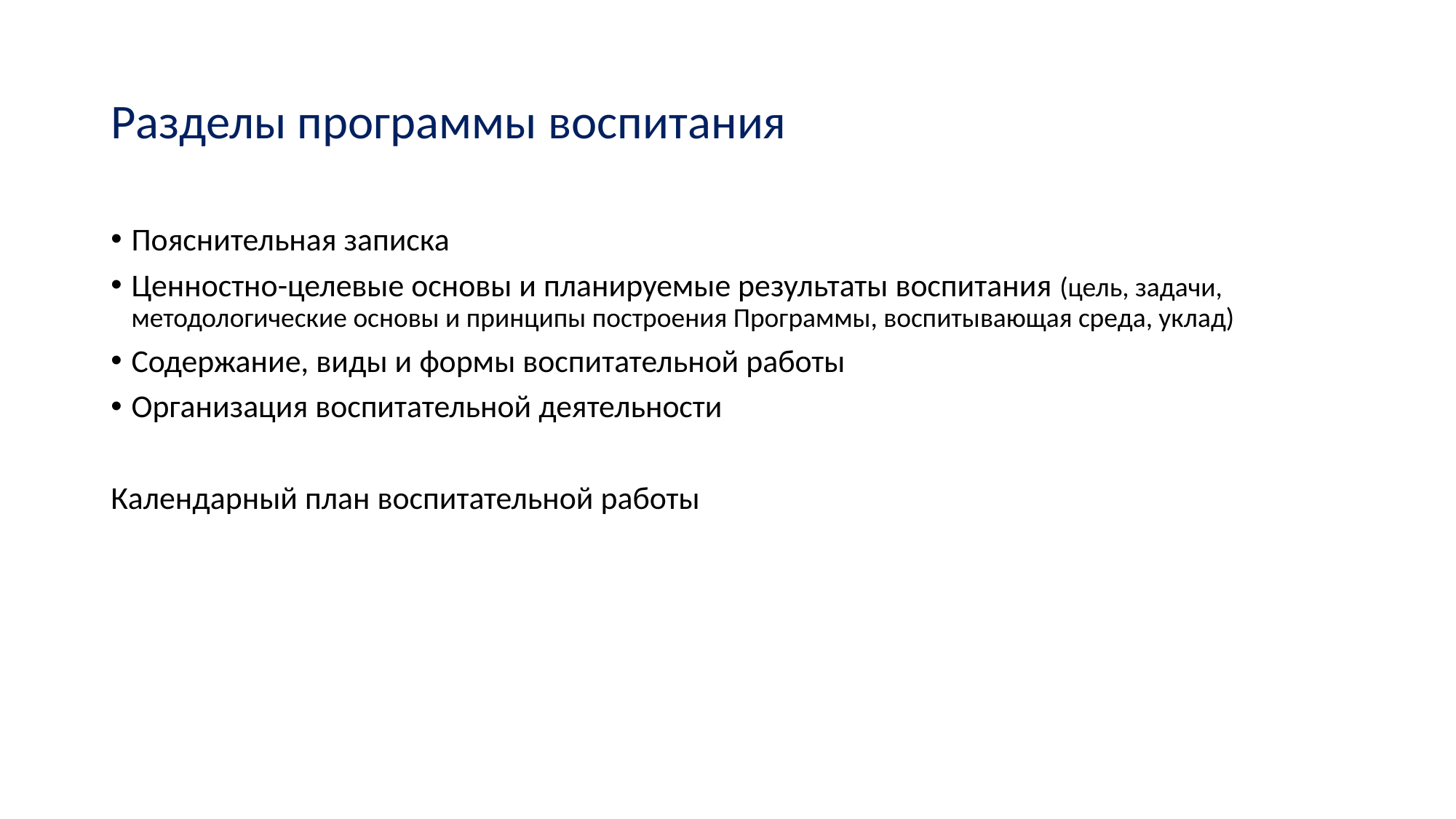

# Разделы программы воспитания
Пояснительная записка
Ценностно-целевые основы и планируемые результаты воспитания (цель, задачи, методологические основы и принципы построения Программы, воспитывающая среда, уклад)
Содержание, виды и формы воспитательной работы
Организация воспитательной деятельности

Календарный план воспитательной работы